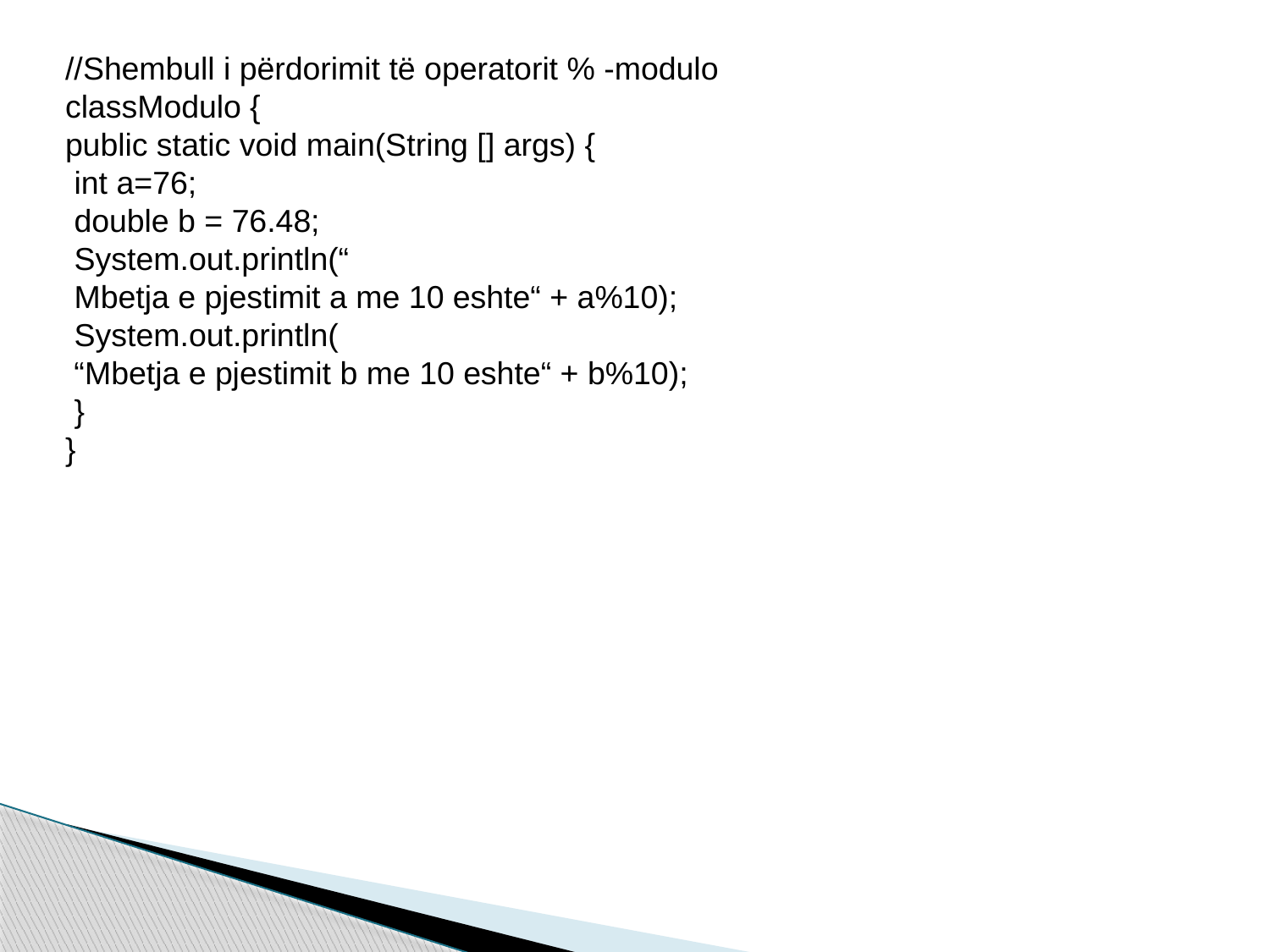

//Shembull i përdorimit të operatorit % -modulo
classModulo {
public static void main(String [] args) {
 int a=76;
 double b = 76.48;
 System.out.println(“
 Mbetja e pjestimit a me 10 eshte“ + a%10);
 System.out.println(
 “Mbetja e pjestimit b me 10 eshte“ + b%10);
 }
}